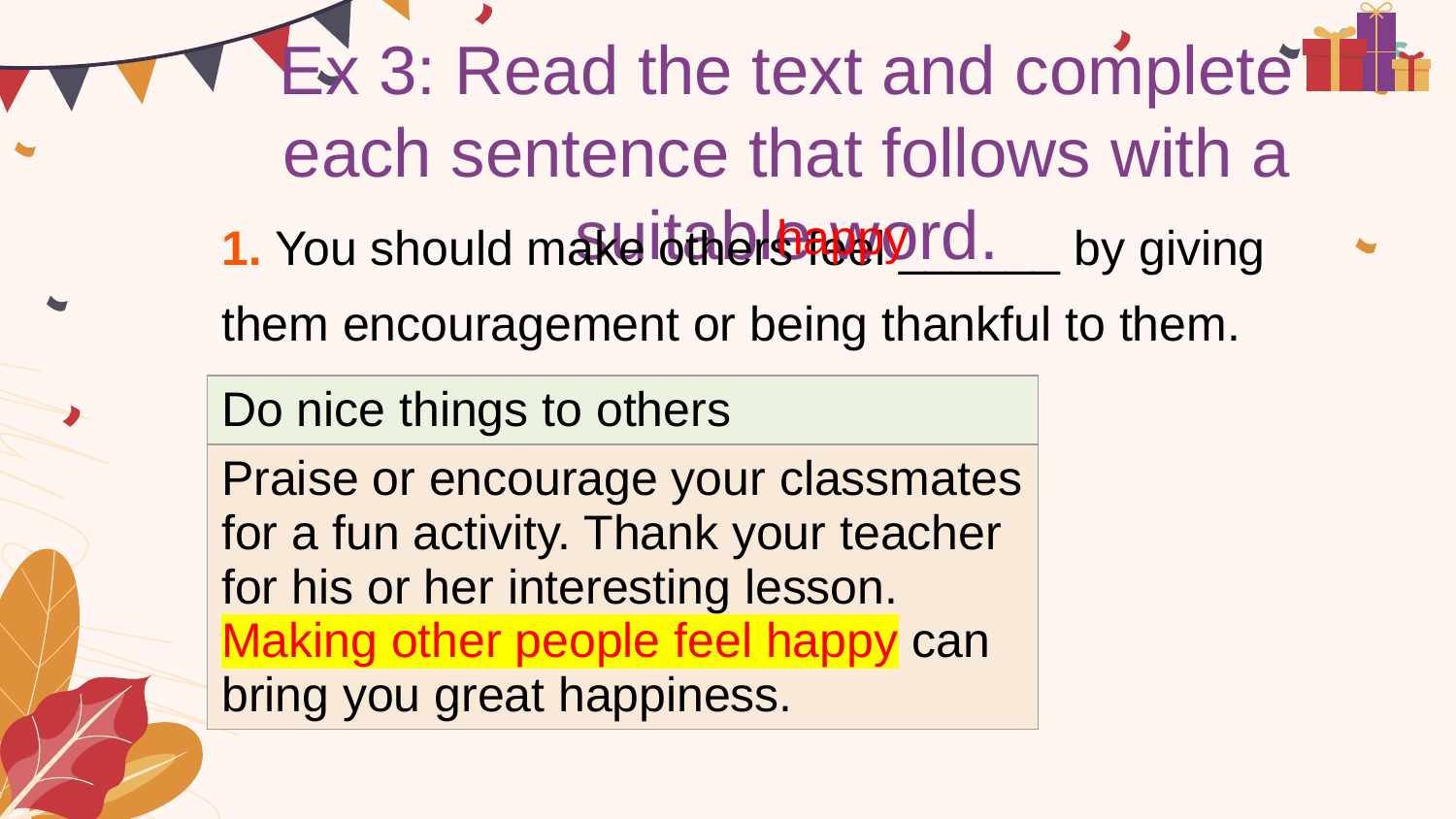

# Ex 3: Read the text and complete each sentence that follows with a suitable word.
1. You should make others feel ______ by giving them encouragement or being thankful to them.
happy
| Do nice things to others |
| --- |
| Praise or encourage your classmates for a fun activity. Thank your teacher for his or her interesting lesson. Making other people feel happy can bring you great happiness. |